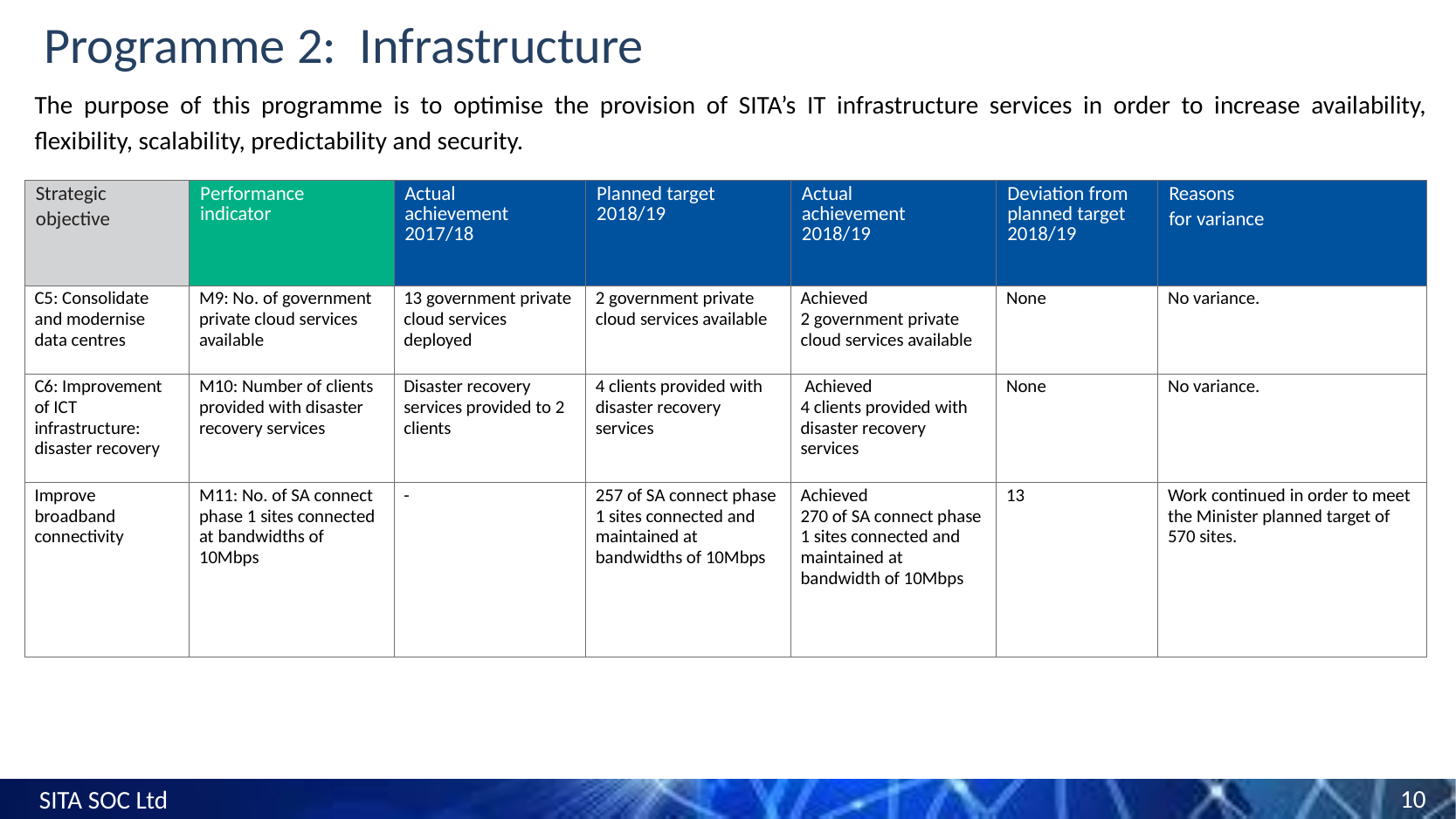

# Programme 2:  Infrastructure
The purpose of this programme is to optimise the provision of SITA’s IT infrastructure services in order to increase availability, flexibility, scalability, predictability and security.
| Strategic objective | Performance indicator | Actual achievement 2017/18 | Planned target 2018/19 | Actual achievement 2018/19 | Deviation from planned target 2018/19 | Reasons for variance |
| --- | --- | --- | --- | --- | --- | --- |
| C5: Consolidate and modernise data centres | M9: No. of government private cloud services available | 13 government private cloud services deployed | 2 government private cloud services available | Achieved 2 government private cloud services available | None | No variance. |
| C6: Improvement of ICT infrastructure: disaster recovery | M10: Number of clients provided with disaster recovery services | Disaster recovery services provided to 2 clients | 4 clients provided with disaster recovery services | Achieved 4 clients provided with disaster recovery services | None | No variance. |
| Improve broadband connectivity | M11: No. of SA connect phase 1 sites connected at bandwidths of 10Mbps | - | 257 of SA connect phase 1 sites connected and maintained at bandwidths of 10Mbps | Achieved 270 of SA connect phase 1 sites connected and maintained at bandwidth of 10Mbps | 13 | Work continued in order to meet the Minister planned target of 570 sites. |